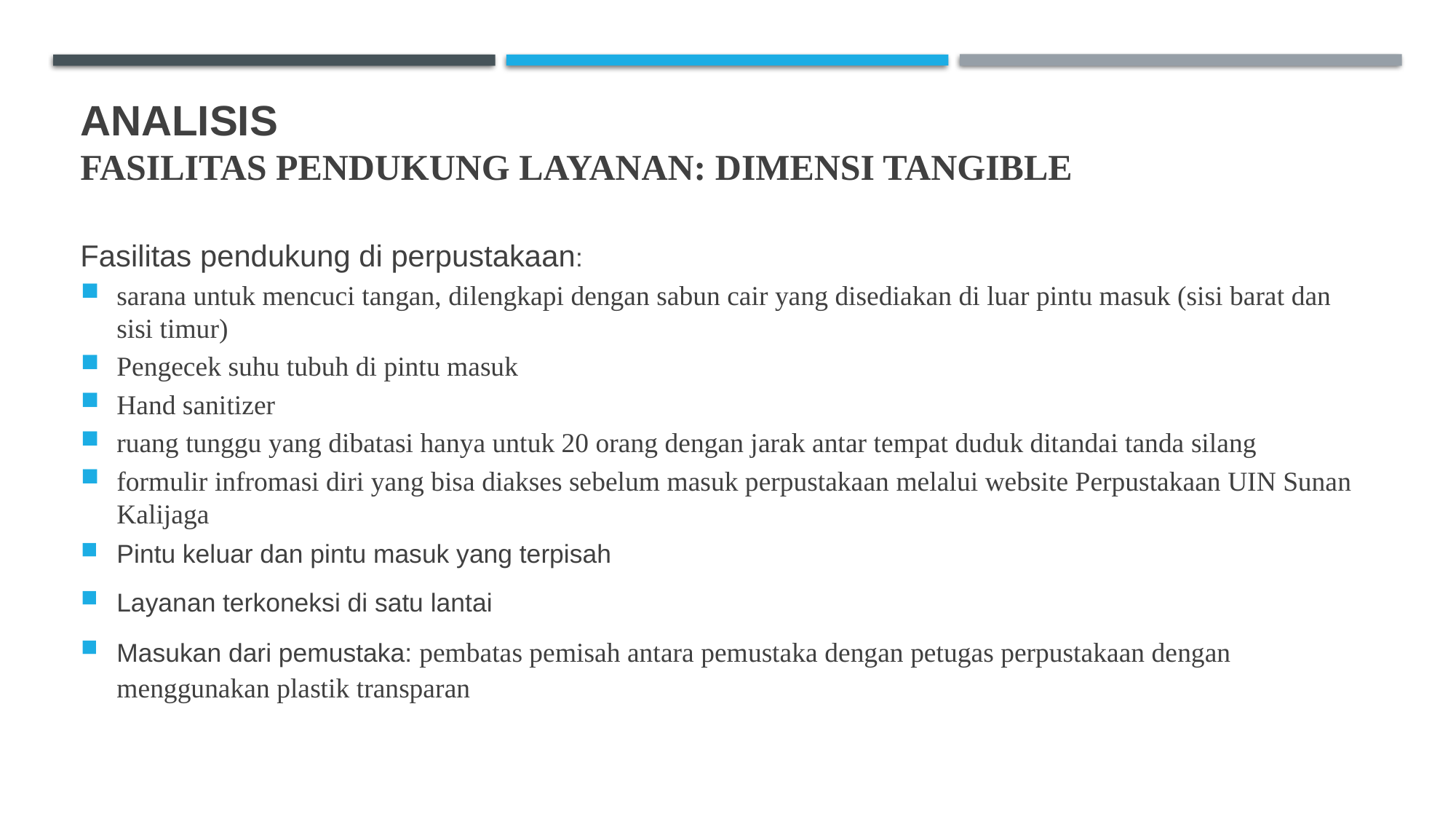

# Analisis Fasilitas pendukung layanan: dimensi tangible
Fasilitas pendukung di perpustakaan:
sarana untuk mencuci tangan, dilengkapi dengan sabun cair yang disediakan di luar pintu masuk (sisi barat dan sisi timur)
Pengecek suhu tubuh di pintu masuk
Hand sanitizer
ruang tunggu yang dibatasi hanya untuk 20 orang dengan jarak antar tempat duduk ditandai tanda silang
formulir infromasi diri yang bisa diakses sebelum masuk perpustakaan melalui website Perpustakaan UIN Sunan Kalijaga
Pintu keluar dan pintu masuk yang terpisah
Layanan terkoneksi di satu lantai
Masukan dari pemustaka: pembatas pemisah antara pemustaka dengan petugas perpustakaan dengan menggunakan plastik transparan